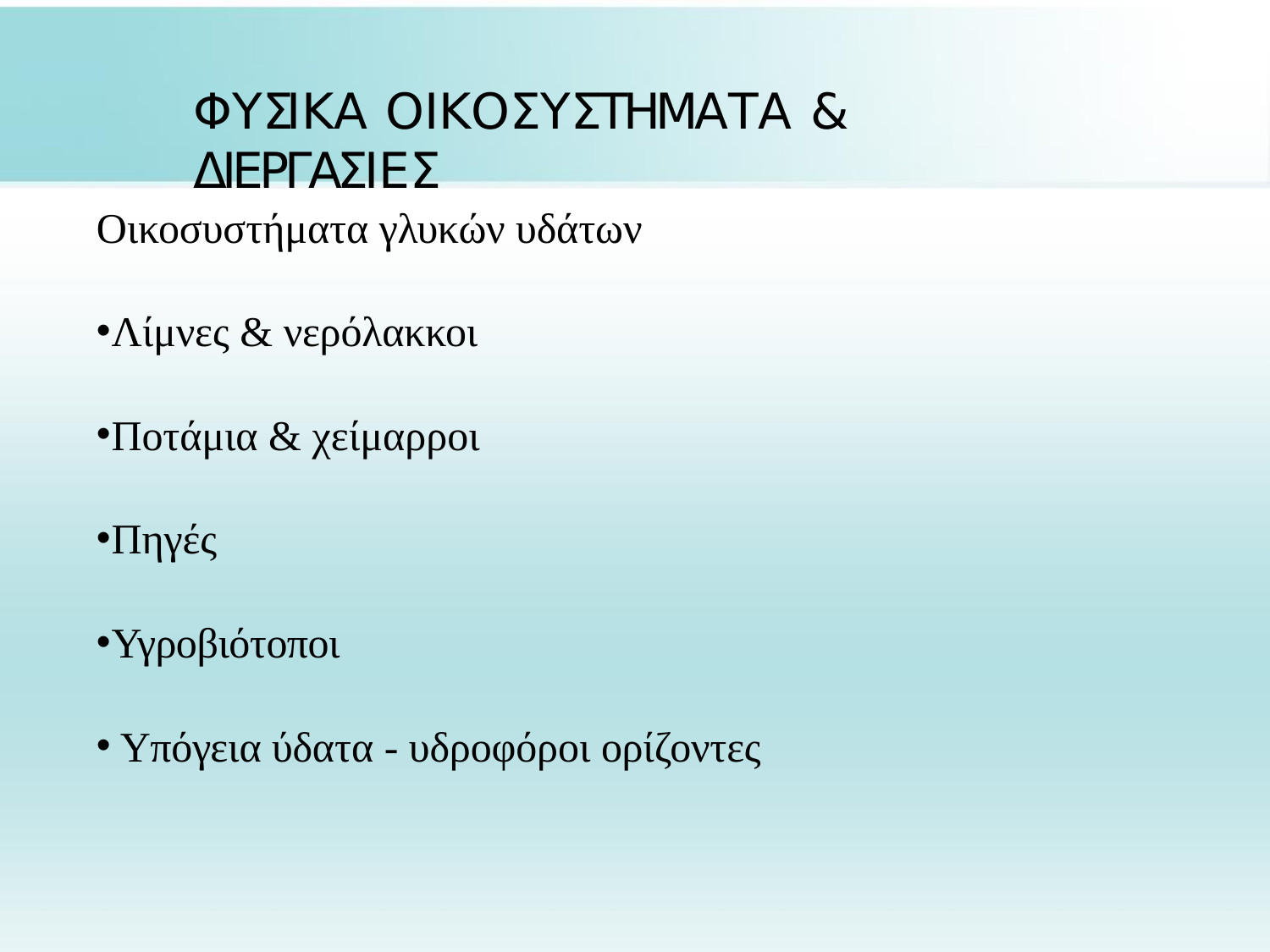

# ΦΥΣΙΚΑ ΟΙΚΟΣΥΣΤΗΜΑΤΑ & ΔΙΕΡΓΑΣΙΕΣ
Οικοσυστήματα γλυκών υδάτων

Λίμνες & νερόλακκοι

Ποτάμια & χείμαρροι

Πηγές

Υγροβιότοποι

Υπόγεια ύδατα - υδροφόροι ορίζοντες